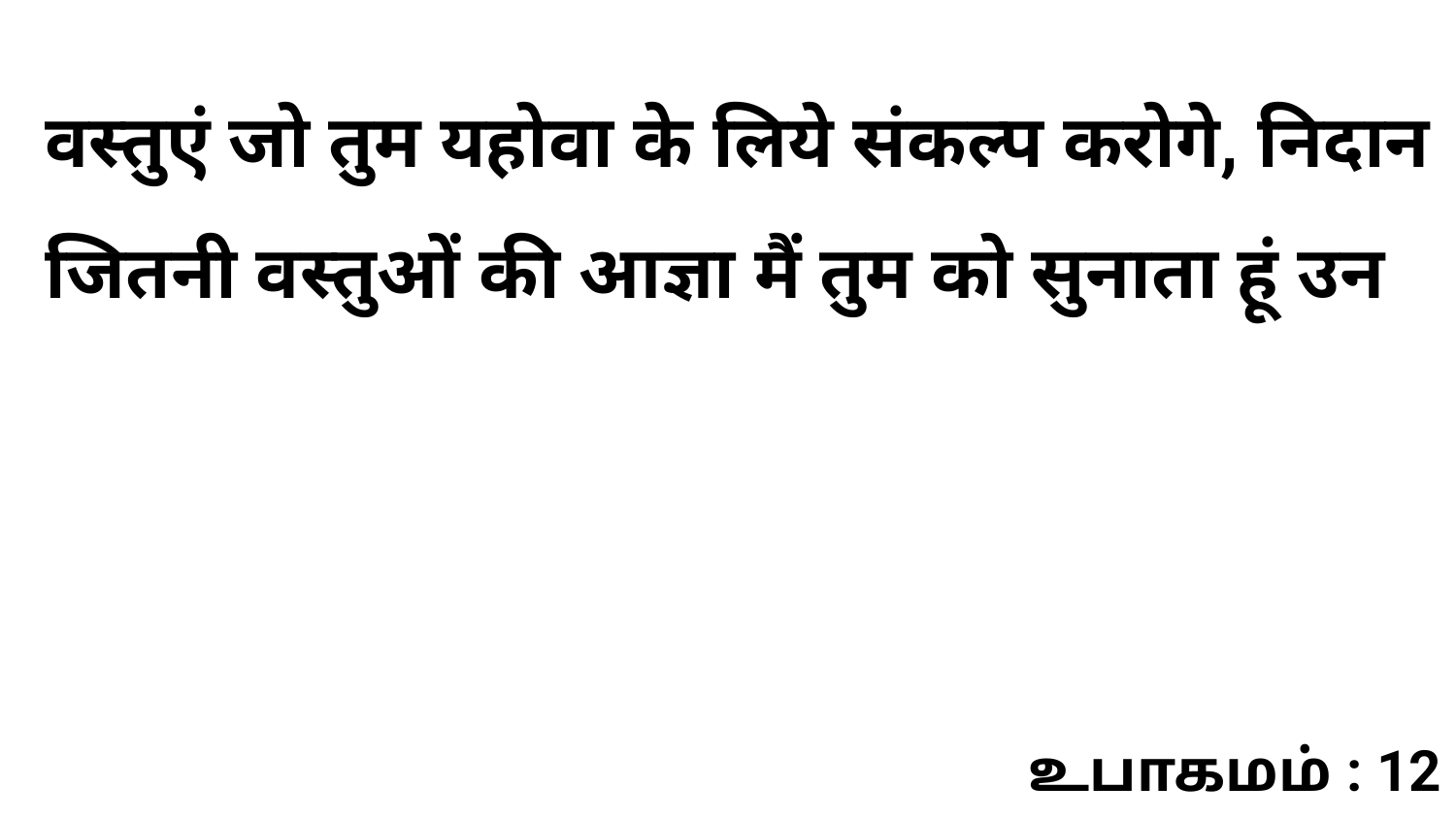

वस्तुएं जो तुम यहोवा के लिये संकल्प करोगे, निदान जितनी वस्तुओं की आज्ञा मैं तुम को सुनाता हूं उन
உபாகமம் : 12